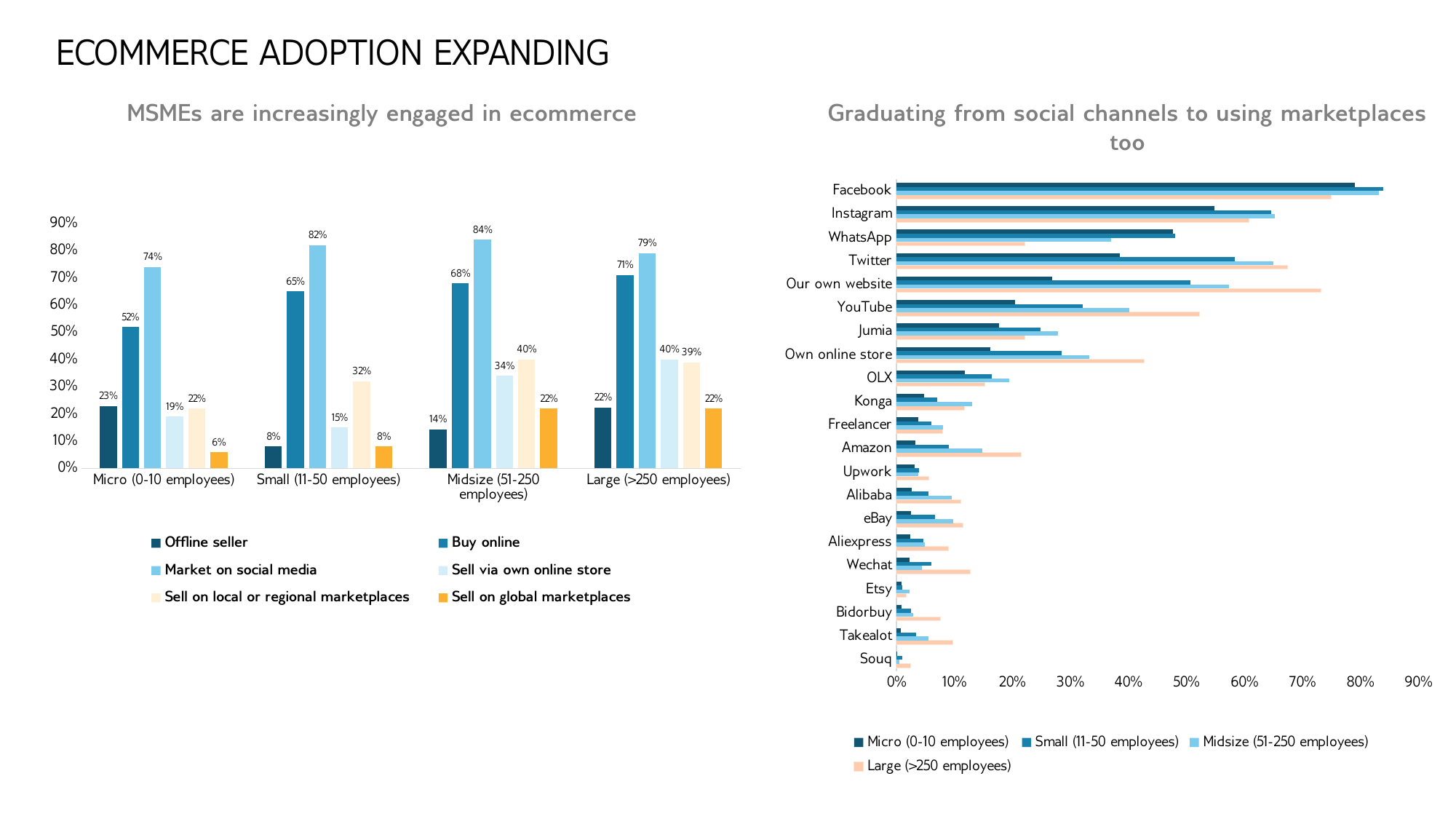

Ecommerce adoption expanding
MSMEs are increasingly engaged in ecommerce
Graduating from social channels to using marketplaces too

### Chart

| Category | Large (>250 employees) | Midsize (51-250 employees) | Small (11-50 employees) | Micro (0-10 employees) |
|---|---|---|---|---|
| Souq | 0.024306 | 0.005797 | 0.01073 | 0.001978 |
| Takealot | 0.097222 | 0.055072 | 0.034335 | 0.007913 |
| Bidorbuy | 0.076389 | 0.028986 | 0.025751 | 0.008902 |
| Etsy | 0.017361 | 0.023188 | 0.01073 | 0.008902 |
| Wechat | 0.127907 | 0.044586 | 0.060606 | 0.023392 |
| Aliexpress | 0.090278 | 0.049275 | 0.04721 | 0.023739 |
| eBay | 0.114583 | 0.098551 | 0.066524 | 0.025717 |
| Alibaba | 0.111111 | 0.095652 | 0.055794 | 0.026706 |
| Upwork | 0.055556 | 0.037681 | 0.038627 | 0.031652 |
| Amazon | 0.215278 | 0.147826 | 0.090129 | 0.032641 |
| Freelancer | 0.079861 | 0.081159 | 0.060086 | 0.038576 |
| Konga | 0.118056 | 0.130435 | 0.070815 | 0.048467 |
| OLX | 0.152778 | 0.194203 | 0.165236 | 0.118694 |
| Own online store | 0.427083 | 0.333333 | 0.285408 | 0.162216 |
| Jumia | 0.222222 | 0.278261 | 0.248927 | 0.177052 |
| YouTube | 0.523256 | 0.401274 | 0.32197 | 0.204678 |
| Our own website | 0.732558 | 0.573248 | 0.507576 | 0.269006 |
| Twitter | 0.674419 | 0.649682 | 0.583333 | 0.385214 |
| WhatsApp | 0.222222 | 0.371015 | 0.480687 | 0.477273 |
| Instagram | 0.607639 | 0.652174 | 0.645923 | 0.548419 |
| Facebook | 0.75 | 0.831884 | 0.839056 | 0.790514 |

### Chart

| Category | Offline seller | Buy online | Market on social media | Sell via own online store | Sell on local or regional marketplaces | Sell on global marketplaces |
|---|---|---|---|---|---|---|
| Micro (0-10 employees) | 0.229 | 0.52 | 0.74 | 0.19 | 0.22 | 0.06 |
| Small (11-50 employees) | 0.08 | 0.65 | 0.82 | 0.15 | 0.32 | 0.08 |
| Midsize (51-250 employees) | 0.1437 | 0.68 | 0.84 | 0.34 | 0.4 | 0.22 |
| Large (>250 employees) | 0.2233 | 0.71 | 0.79 | 0.4 | 0.39 | 0.22 |